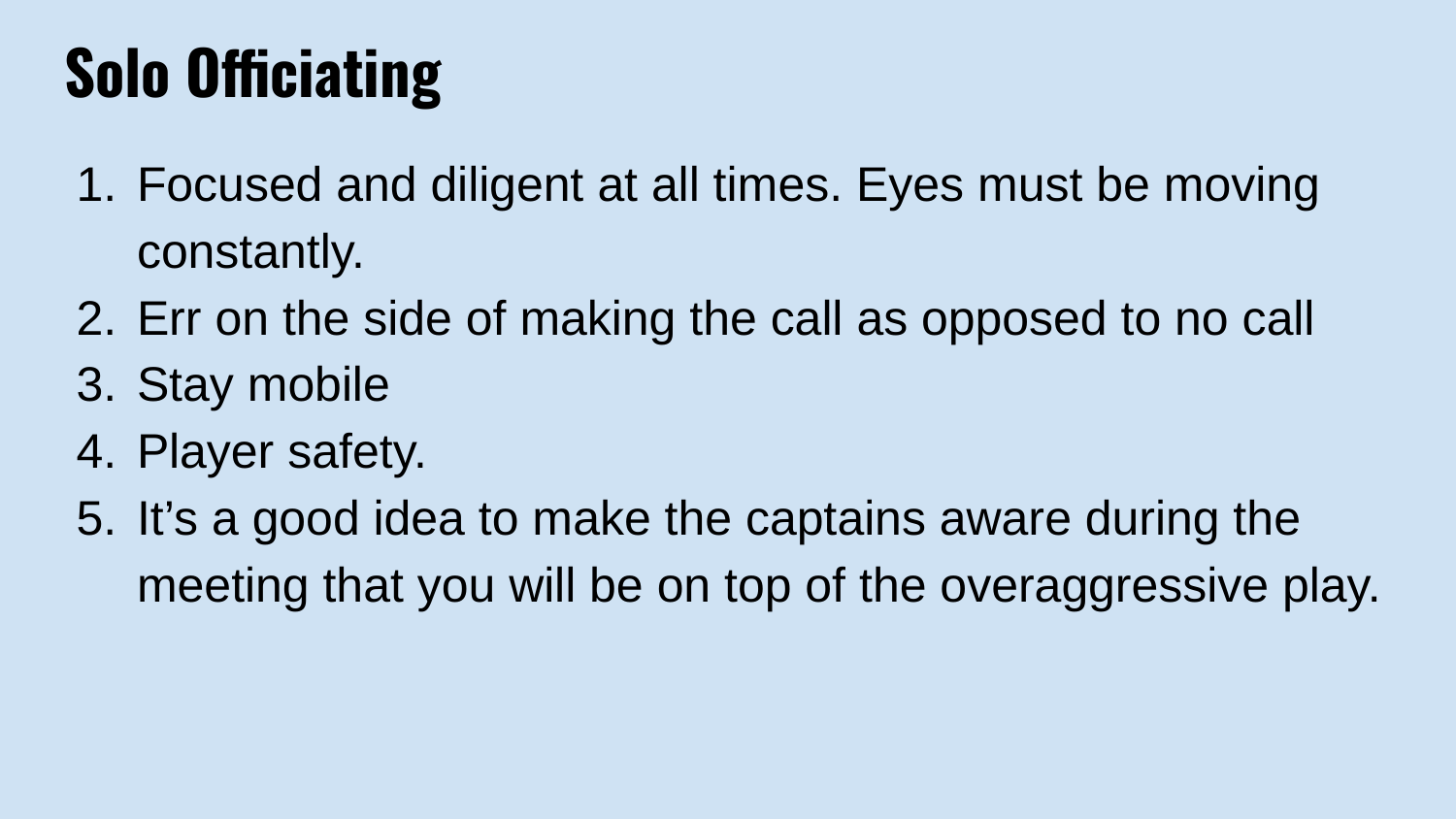

# Solo Officiating
Focused and diligent at all times. Eyes must be moving constantly.
Err on the side of making the call as opposed to no call
Stay mobile
Player safety.
It’s a good idea to make the captains aware during the meeting that you will be on top of the overaggressive play.